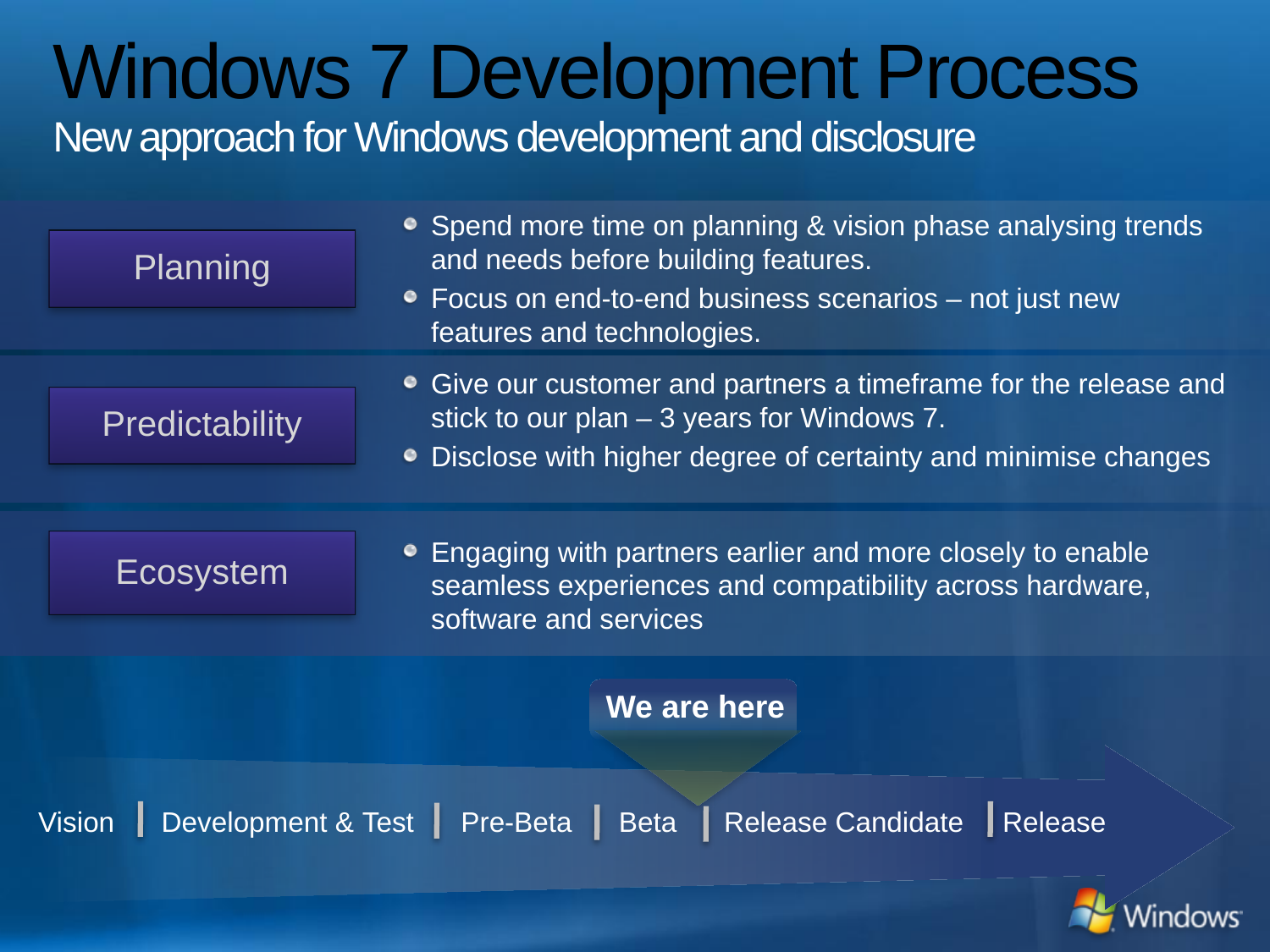

# Windows 7 Development Process New approach for Windows development and disclosure

Spend more time on planning & vision phase analysing trends and needs before building features.
Focus on end-to-end business scenarios – not just new features and technologies.

Planning
Give our customer and partners a timeframe for the release and stick to our plan – 3 years for Windows 7.
Disclose with higher degree of certainty and minimise changes

Predictability
Engaging with partners earlier and more closely to enable seamless experiences and compatibility across hardware, software and services

Ecosystem

We are here

Vision      Development & Test      Pre-Beta      Beta      Release Candidate     Release